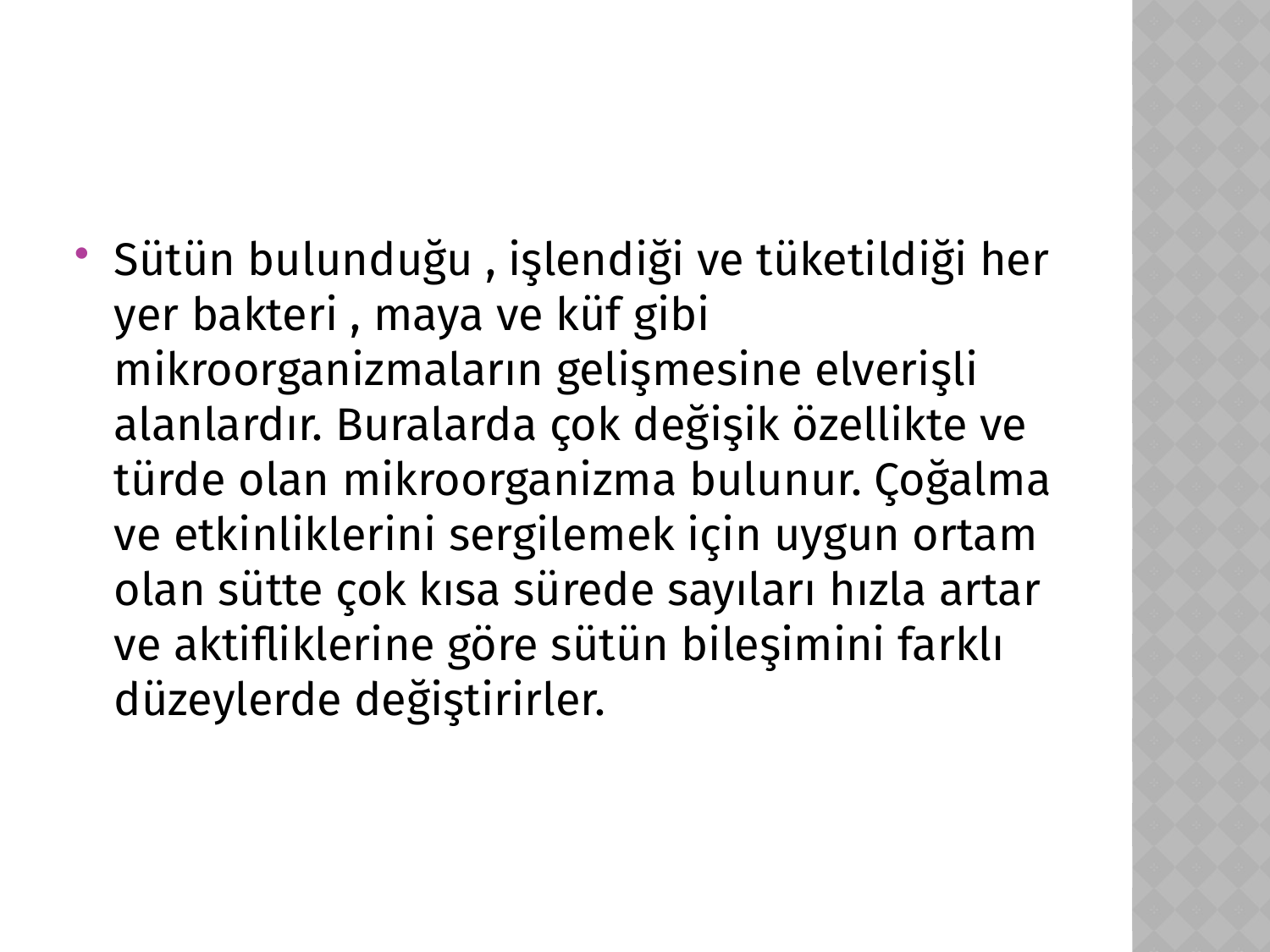

Sütün bulunduğu , işlendiği ve tüketildiği her yer bakteri , maya ve küf gibi mikroorganizmaların gelişmesine elverişli alanlardır. Buralarda çok değişik özellikte ve türde olan mikroorganizma bulunur. Çoğalma ve etkinliklerini sergilemek için uygun ortam olan sütte çok kısa sürede sayıları hızla artar ve aktifliklerine göre sütün bileşimini farklı düzeylerde değiştirirler.